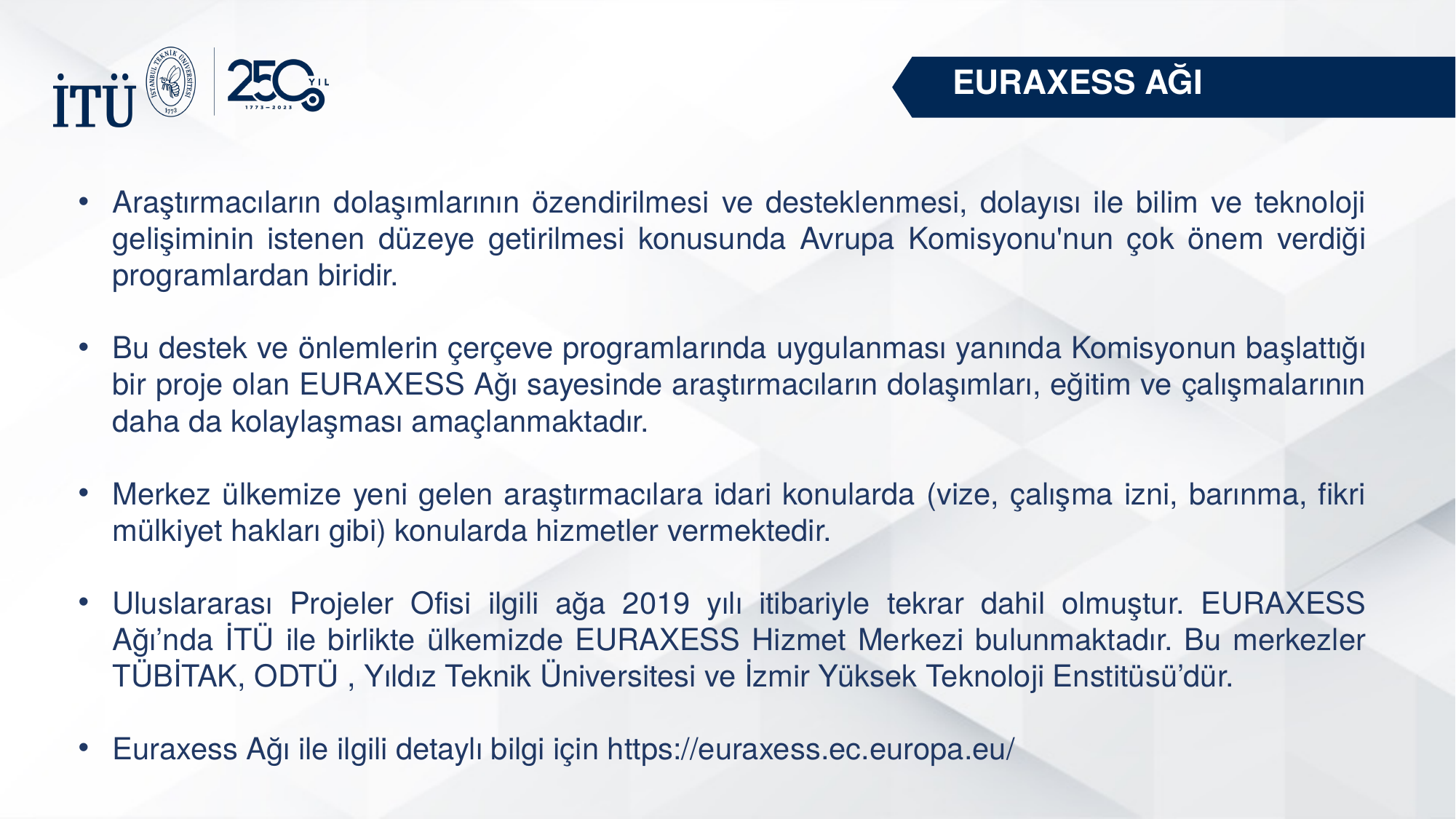

EURAXESS AĞI

Araştırmacıların dolaşımlarının özendirilmesi ve desteklenmesi, dolayısı ile bilim ve teknoloji gelişiminin istenen düzeye getirilmesi konusunda Avrupa Komisyonu'nun çok önem verdiği programlardan biridir.

Bu destek ve önlemlerin çerçeve programlarında uygulanması yanında Komisyonun başlattığı bir proje olan EURAXESS Ağı sayesinde araştırmacıların dolaşımları, eğitim ve çalışmalarının daha da kolaylaşması amaçlanmaktadır.

Merkez ülkemize yeni gelen araştırmacılara idari konularda (vize, çalışma izni, barınma, fikri mülkiyet hakları gibi) konularda hizmetler vermektedir.

Uluslararası Projeler Ofisi ilgili ağa 2019 yılı itibariyle tekrar dahil olmuştur. EURAXESS Ağı’nda İTÜ ile birlikte ülkemizde EURAXESS Hizmet Merkezi bulunmaktadır. Bu merkezler TÜBİTAK, ODTÜ , Yıldız Teknik Üniversitesi ve İzmir Yüksek Teknoloji Enstitüsü’dür.

Euraxess Ağı ile ilgili detaylı bilgi için https://euraxess.ec.europa.eu/